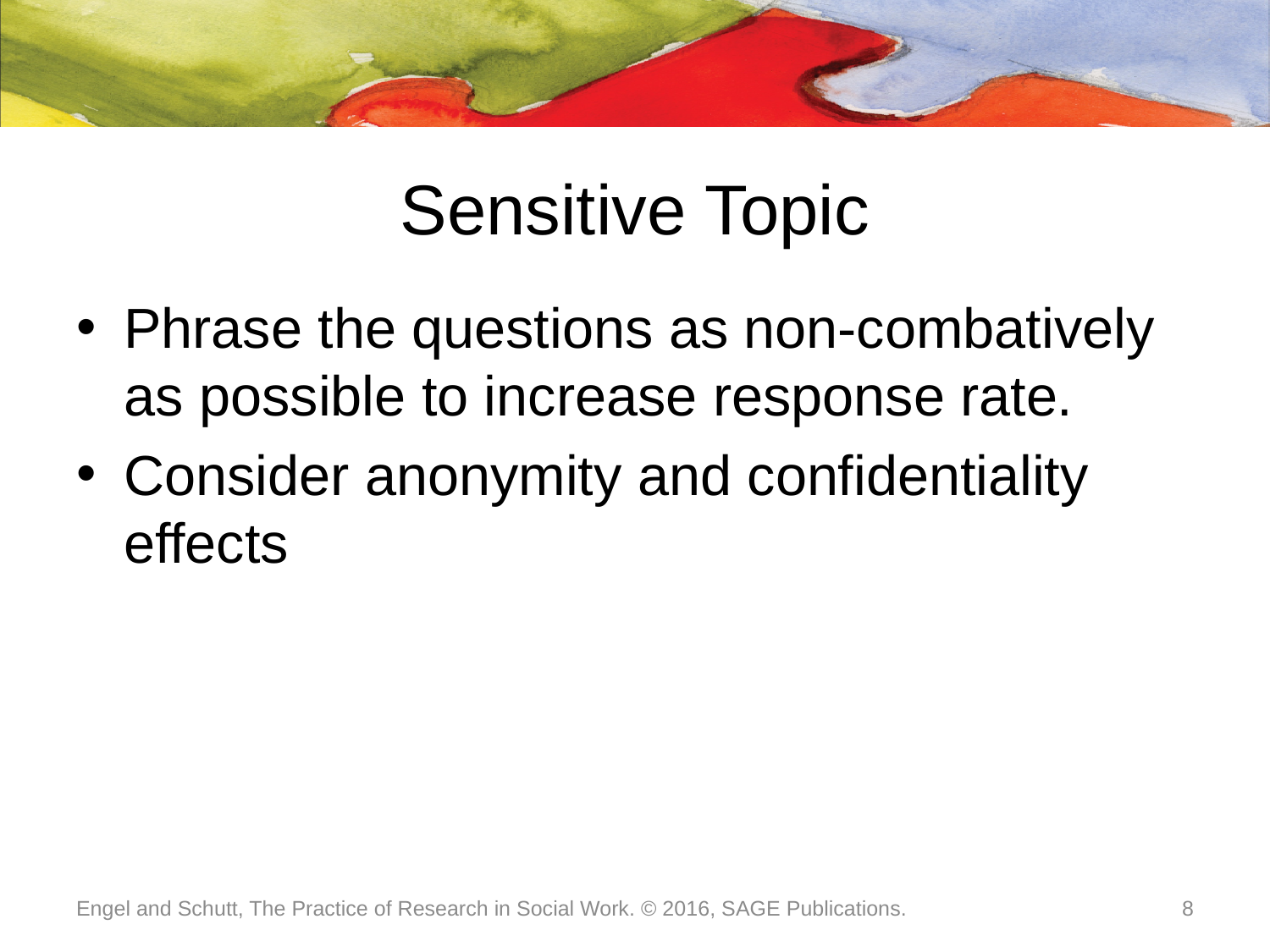

# Sensitive Topic
Phrase the questions as non-combatively as possible to increase response rate.
Consider anonymity and confidentiality effects
Engel and Schutt, The Practice of Research in Social Work. © 2016, SAGE Publications.
8